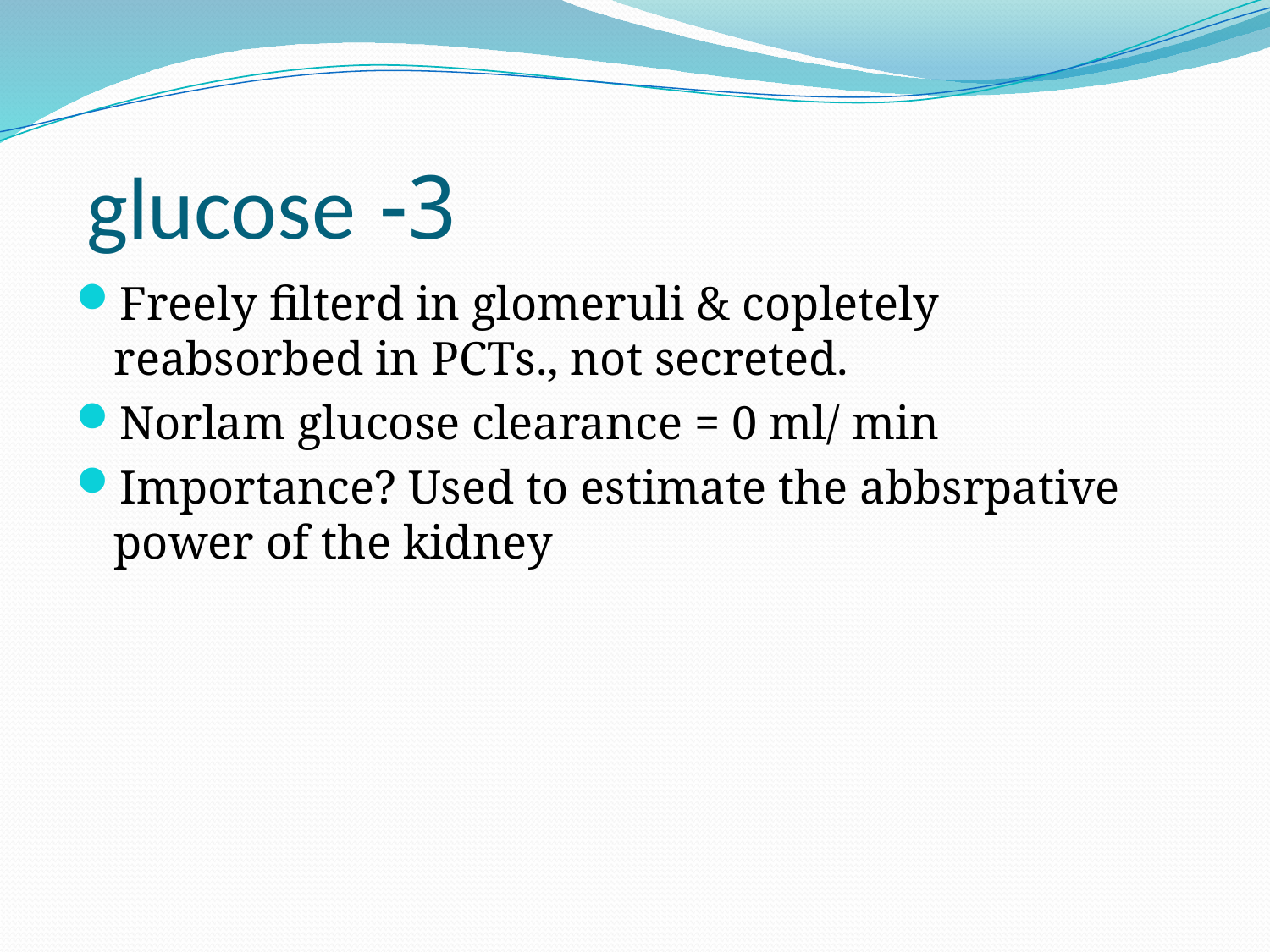

# 3- glucose
Freely filterd in glomeruli & copletely reabsorbed in PCTs., not secreted.
Norlam glucose clearance = 0 ml/ min
Importance? Used to estimate the abbsrpative power of the kidney